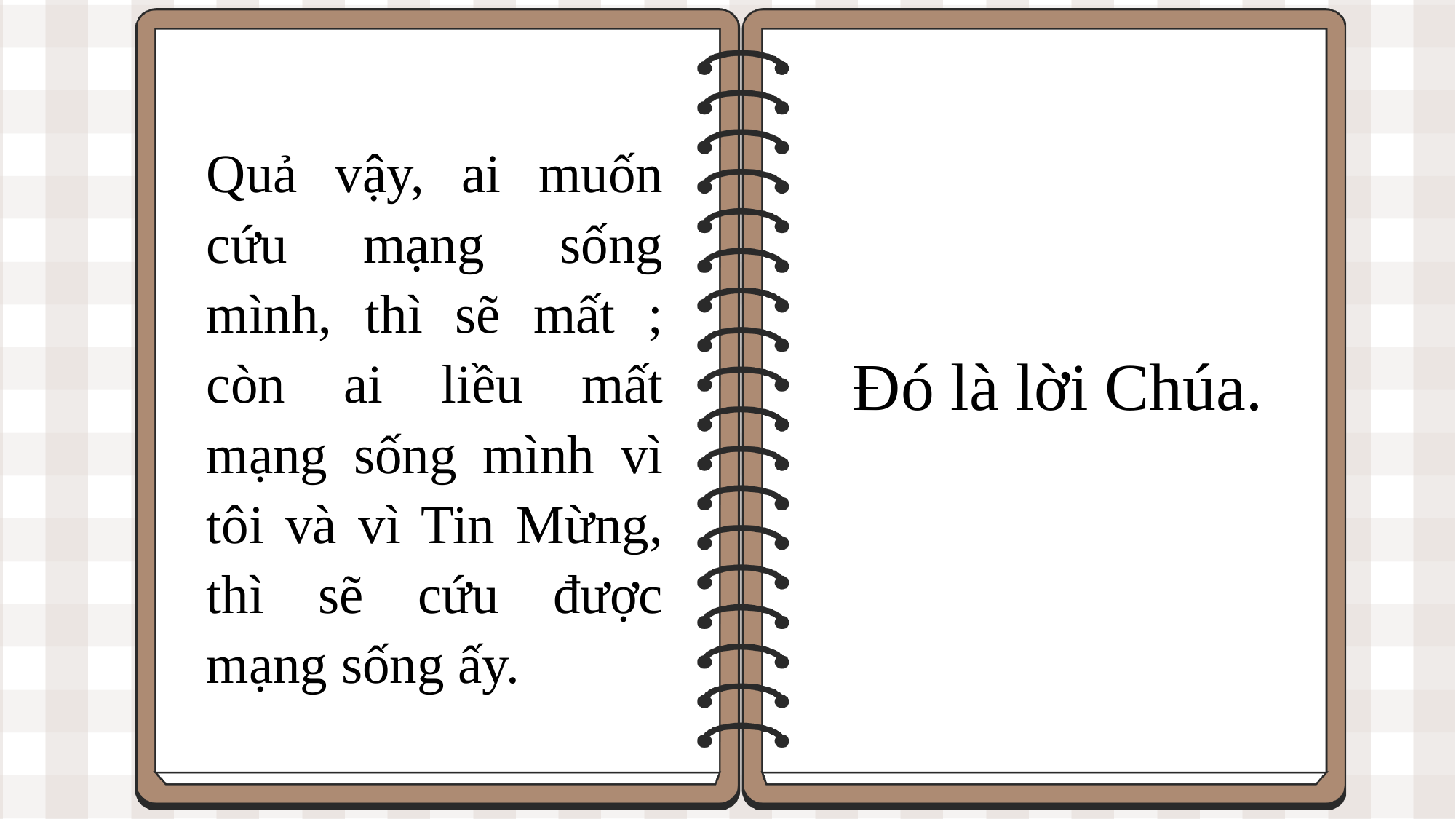

Quả vậy, ai muốn cứu mạng sống mình, thì sẽ mất ; còn ai liều mất mạng sống mình vì tôi và vì Tin Mừng, thì sẽ cứu được mạng sống ấy.

Đó là lời Chúa.